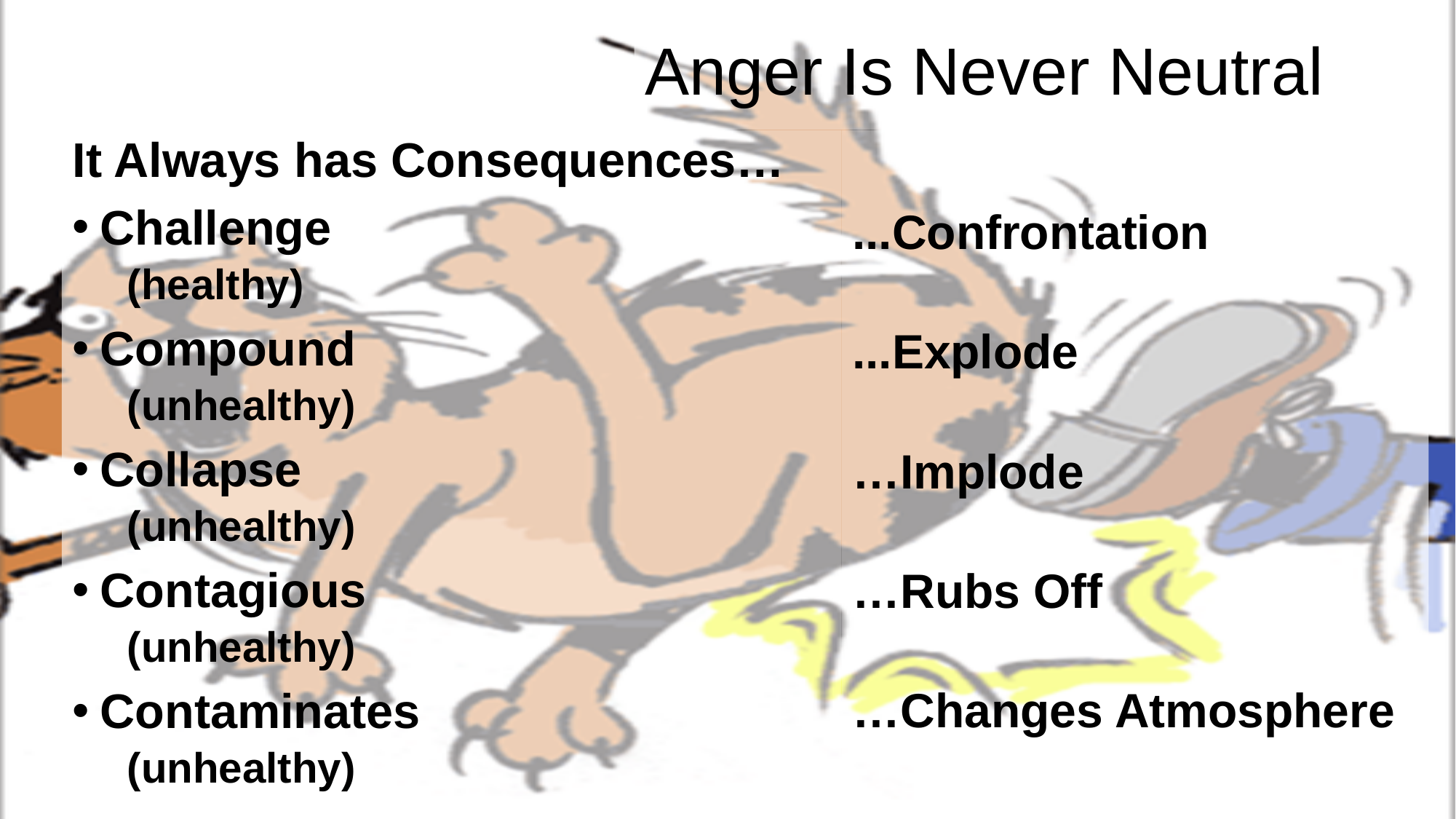

# Anger Is Never Neutral

...Confrontation

...Explode

…Implode

…Rubs Off

…Changes Atmosphere

It Always has Consequences…
Challenge
(healthy)
Compound
(unhealthy)
Collapse
(unhealthy)
Contagious
(unhealthy)
Contaminates
(unhealthy)